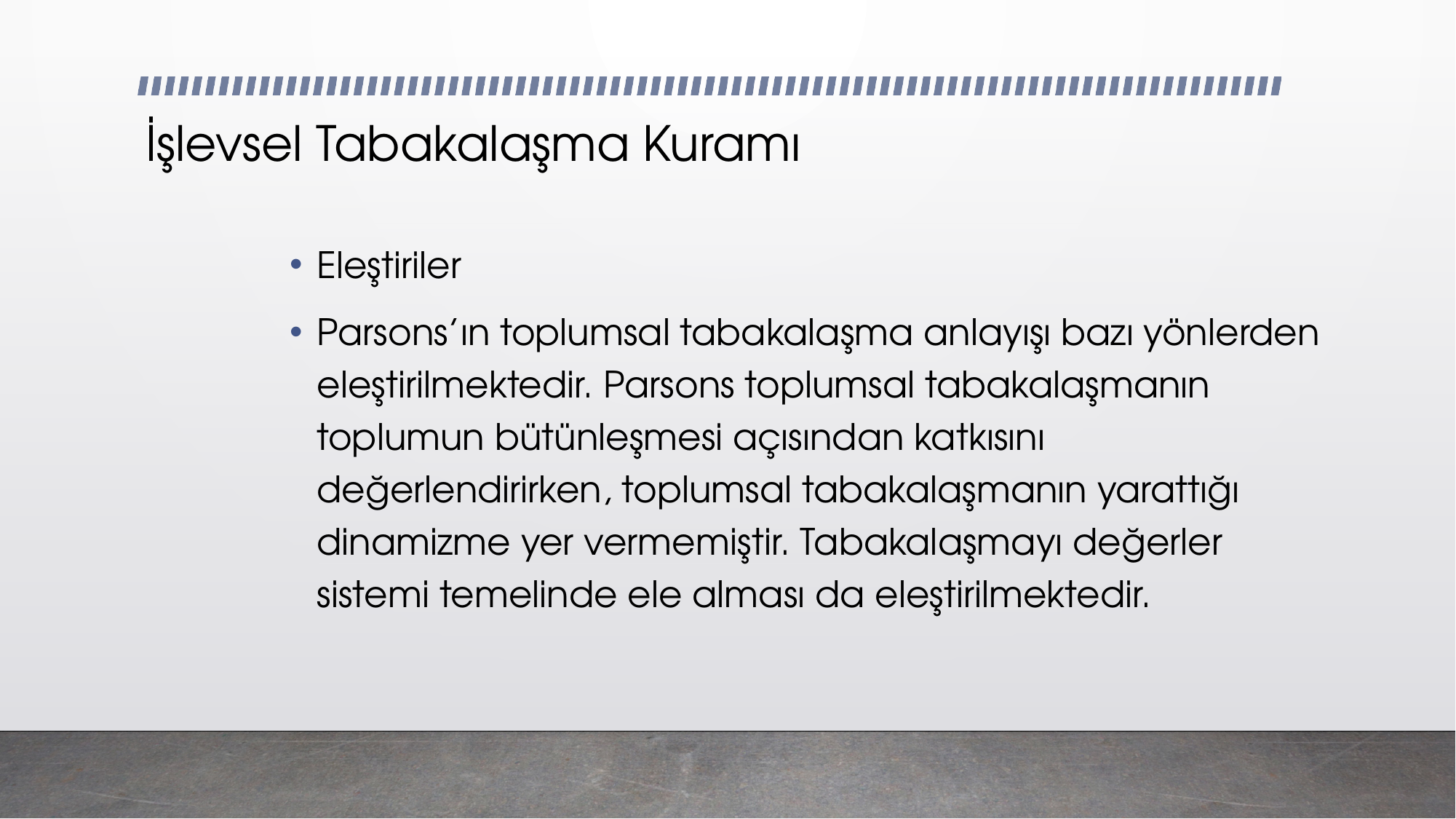

# İşlevsel Tabakalaşma Kuramı
Eleştiriler
Parsons’ın toplumsal tabakalaşma anlayışı bazı yönlerden eleştirilmektedir. Parsons toplumsal tabakalaşmanın toplumun bütünleşmesi açısından katkısını değerlendirirken, toplumsal tabakalaşmanın yarattığı dinamizme yer vermemiştir. Tabakalaşmayı değerler sistemi temelinde ele alması da eleştirilmektedir.